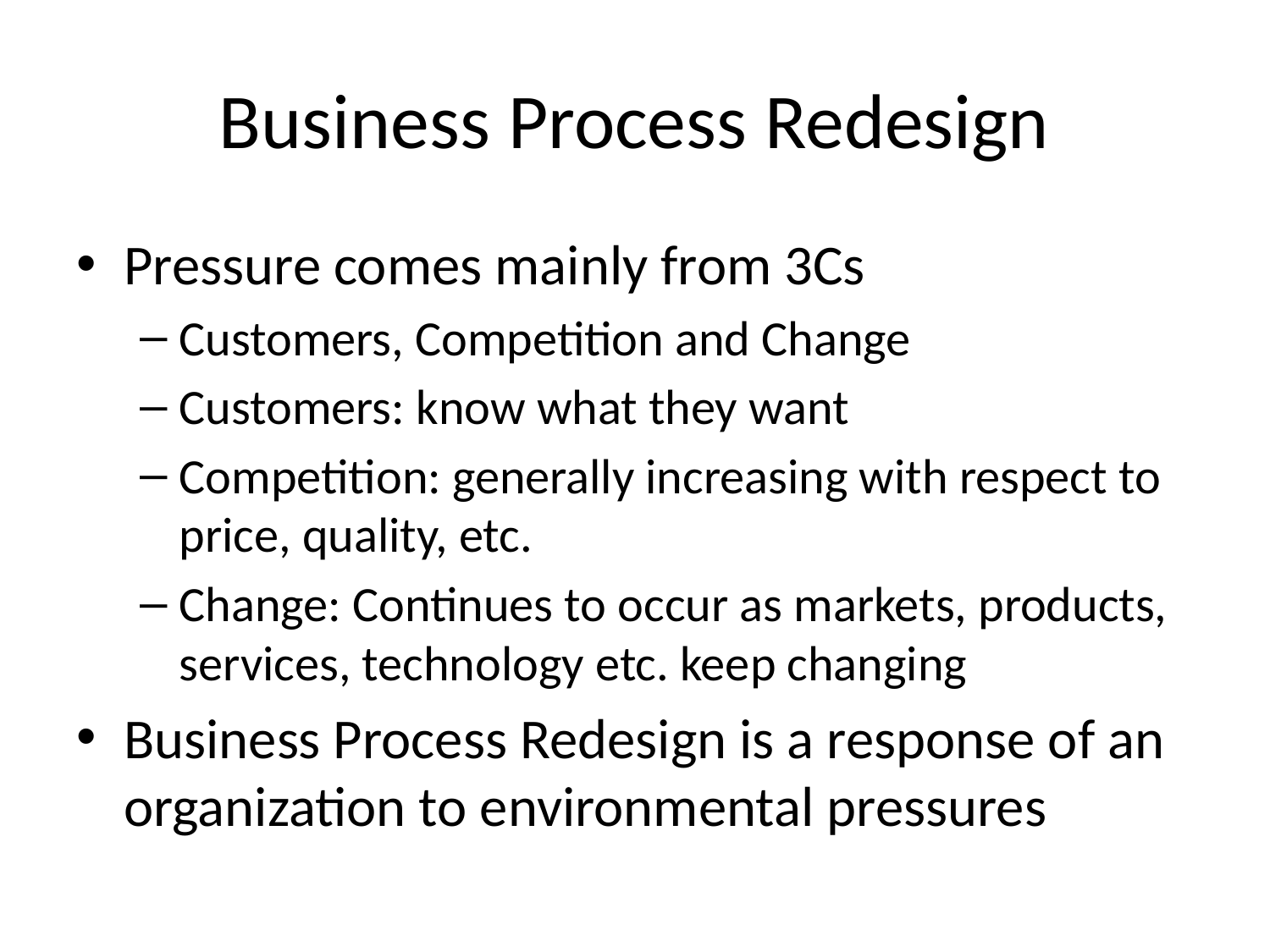

# Business Process Redesign
Pressure comes mainly from 3Cs
Customers, Competition and Change
Customers: know what they want
Competition: generally increasing with respect to price, quality, etc.
Change: Continues to occur as markets, products, services, technology etc. keep changing
Business Process Redesign is a response of an organization to environmental pressures